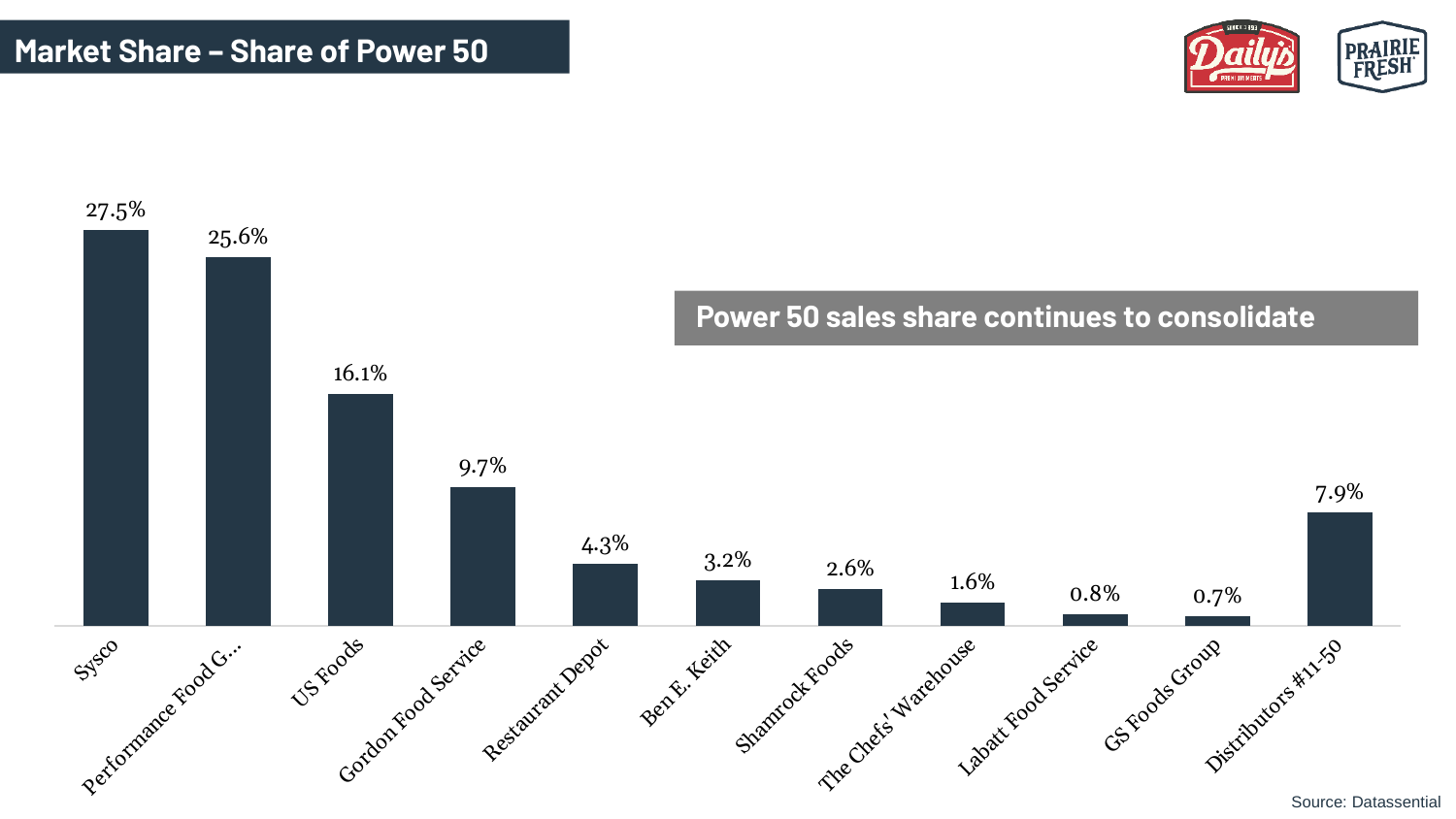

Market Share – Share of Power 50

### Chart

| Category | Power 50 Share |
|---|---|
| Sysco | 0.2754444505686492 |
| Performance Food Group | 0.25611685534903916 |
| US Foods | 0.16141166860323453 |
| Gordon Food Service | 0.09677199930415321 |
| Restaurant Depot | 0.04331911278222826 |
| Ben E. Keith | 0.031675500507638996 |
| Shamrock Foods | 0.025520234406033484 |
| The Chefs' Warehouse | 0.016168917547704824 |
| Labatt Food Service | 0.007690247304733664 |
| GS Foods Group | 0.0068285782340159725 |
| Distributors #11-50 | 0.07905243539256868 |
Power 50 sales share continues to consolidate
Source: Datassential